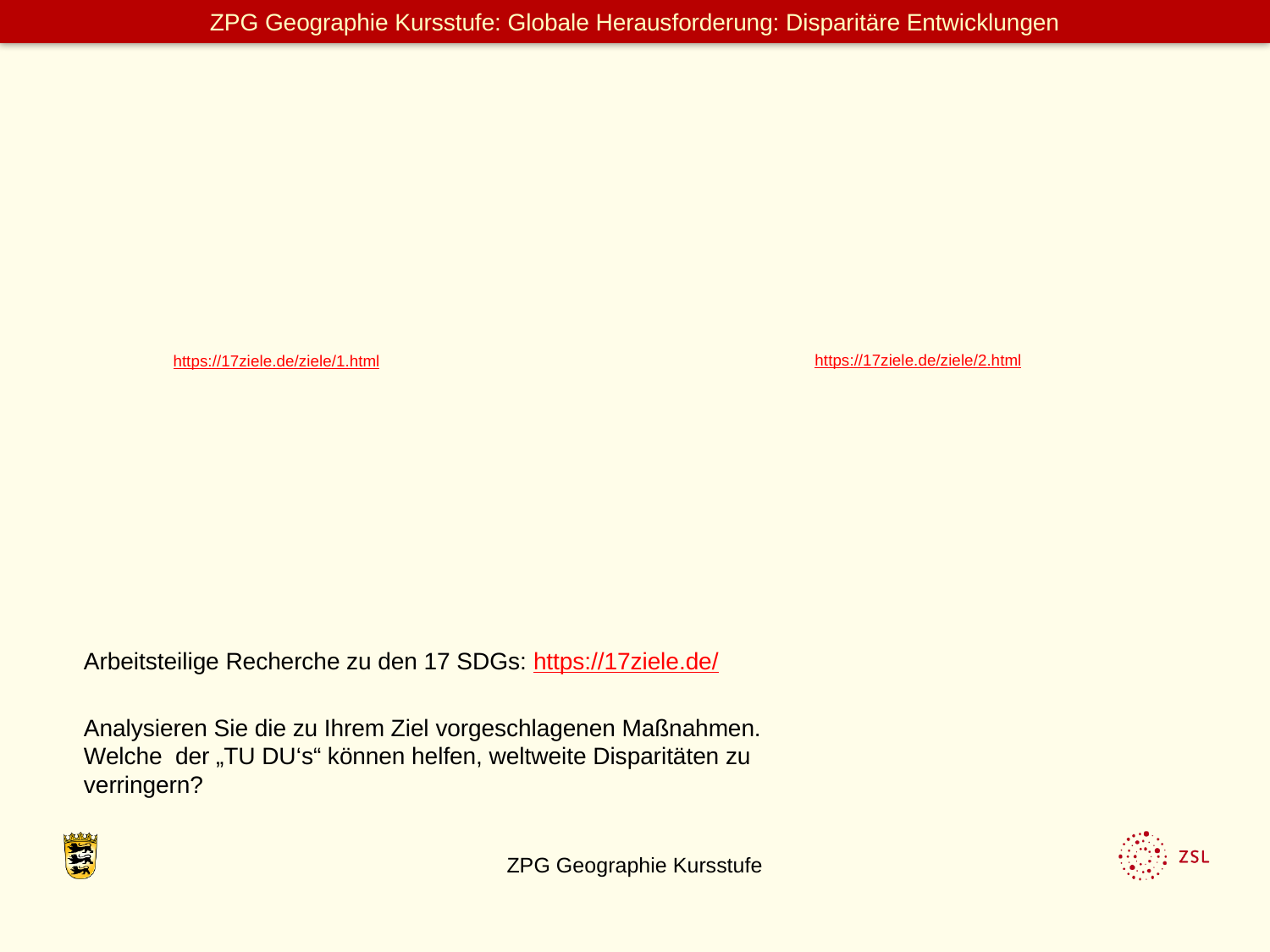

https://17ziele.de/ziele/2.html
https://17ziele.de/ziele/1.html
Arbeitsteilige Recherche zu den 17 SDGs: https://17ziele.de/
Analysieren Sie die zu Ihrem Ziel vorgeschlagenen Maßnahmen.
Welche  der „TU DU‘s“ können helfen, weltweite Disparitäten zu verringern?